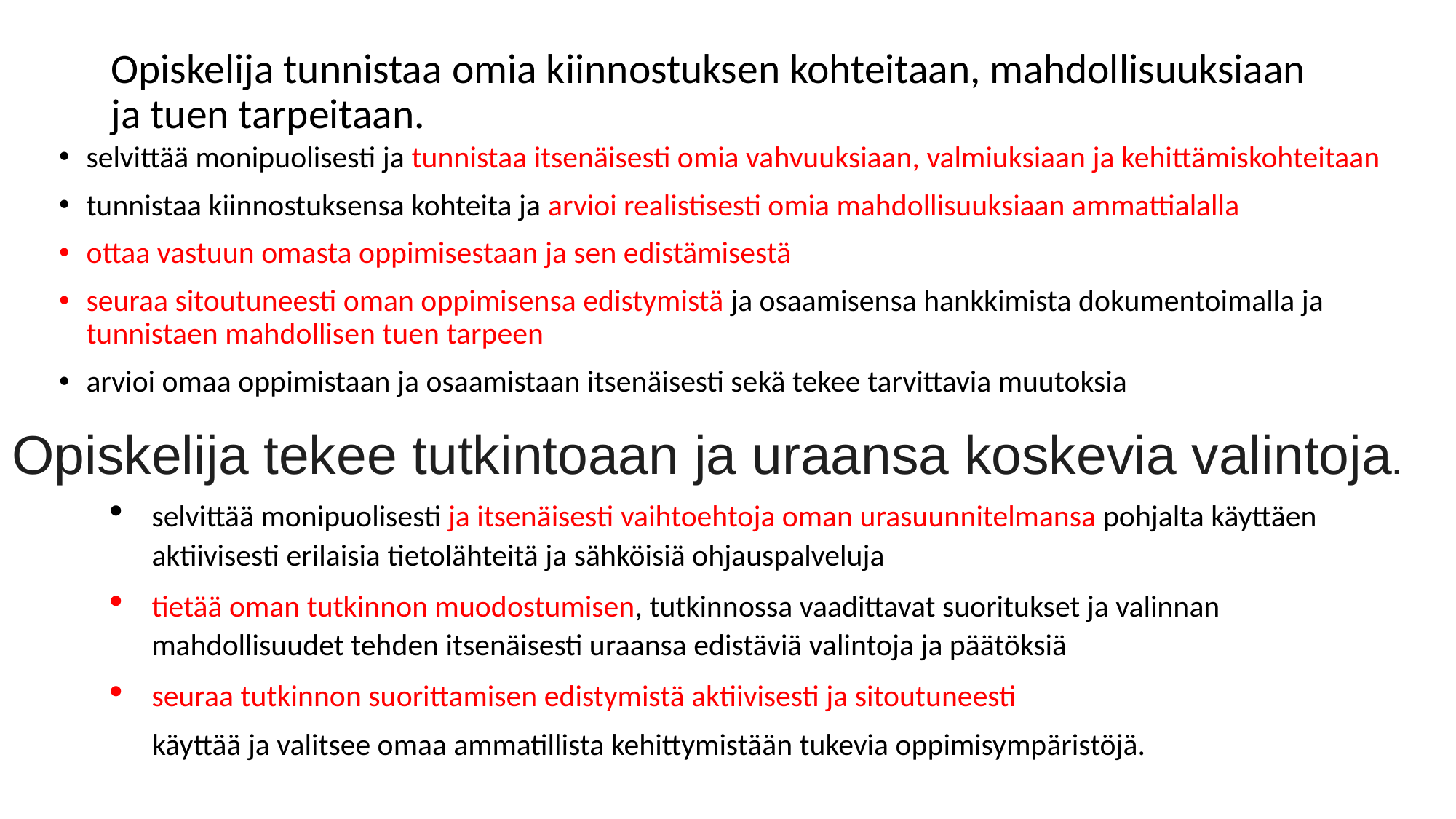

# Opiskelija tunnistaa omia kiinnostuksen kohteitaan, mahdollisuuksiaan ja tuen tarpeitaan.
selvittää monipuolisesti ja tunnistaa itsenäisesti omia vahvuuksiaan, valmiuksiaan ja kehittämiskohteitaan
tunnistaa kiinnostuksensa kohteita ja arvioi realistisesti omia mahdollisuuksiaan ammattialalla
ottaa vastuun omasta oppimisestaan ja sen edistämisestä
seuraa sitoutuneesti oman oppimisensa edistymistä ja osaamisensa hankkimista dokumentoimalla ja tunnistaen mahdollisen tuen tarpeen
arvioi omaa oppimistaan ja osaamistaan itsenäisesti sekä tekee tarvittavia muutoksia
Opiskelija tekee tutkintoaan ja uraansa koskevia valintoja.
selvittää monipuolisesti ja itsenäisesti vaihtoehtoja oman urasuunnitelmansa pohjalta käyttäen aktiivisesti erilaisia tietolähteitä ja sähköisiä ohjauspalveluja
tietää oman tutkinnon muodostumisen, tutkinnossa vaadittavat suoritukset ja valinnan mahdollisuudet tehden itsenäisesti uraansa edistäviä valintoja ja päätöksiä
seuraa tutkinnon suorittamisen edistymistä aktiivisesti ja sitoutuneesti
      käyttää ja valitsee omaa ammatillista kehittymistään tukevia oppimisympäristöjä.